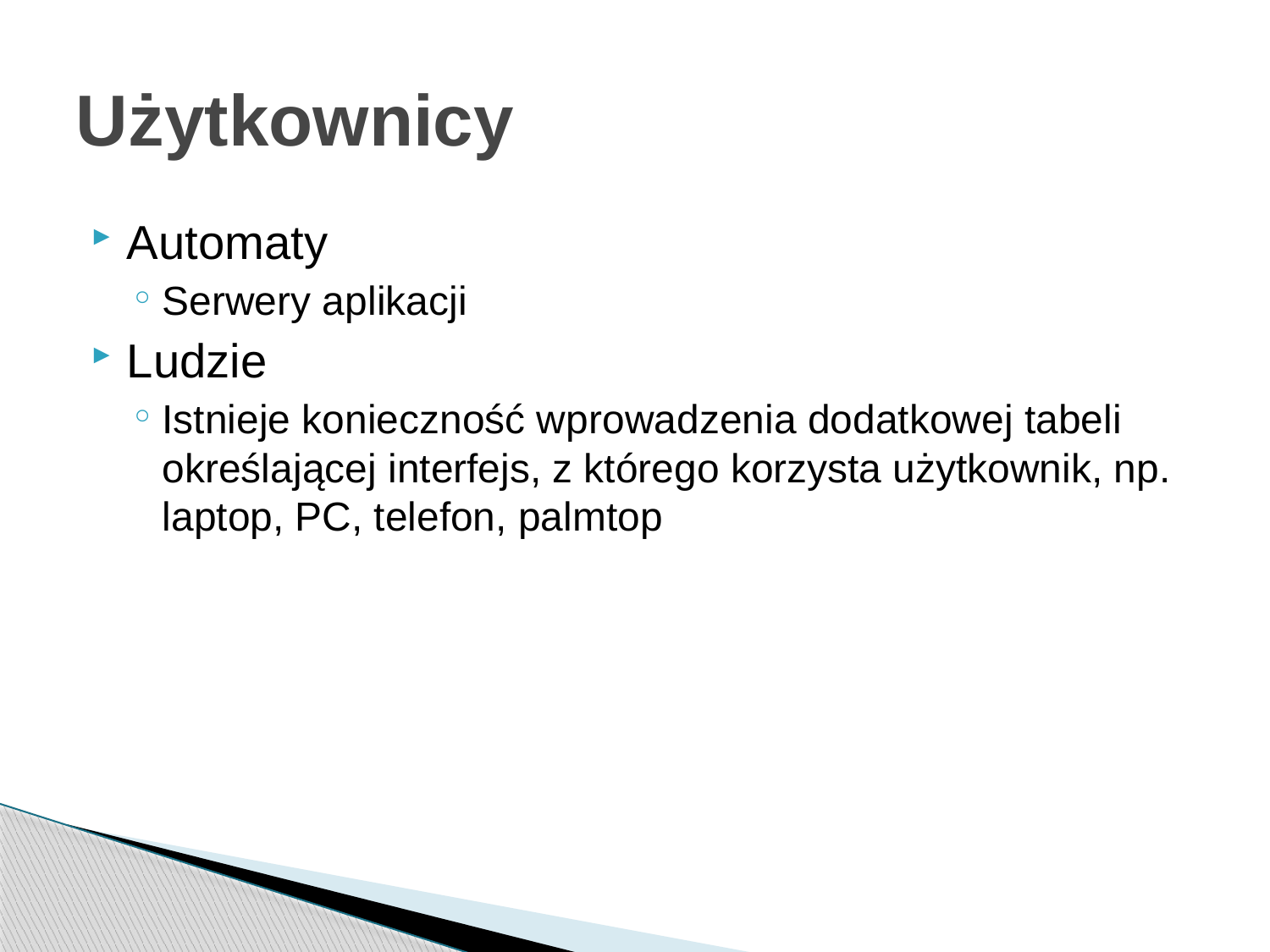

# Użytkownicy
Automaty
Serwery aplikacji
Ludzie
Istnieje konieczność wprowadzenia dodatkowej tabeli określającej interfejs, z którego korzysta użytkownik, np. laptop, PC, telefon, palmtop